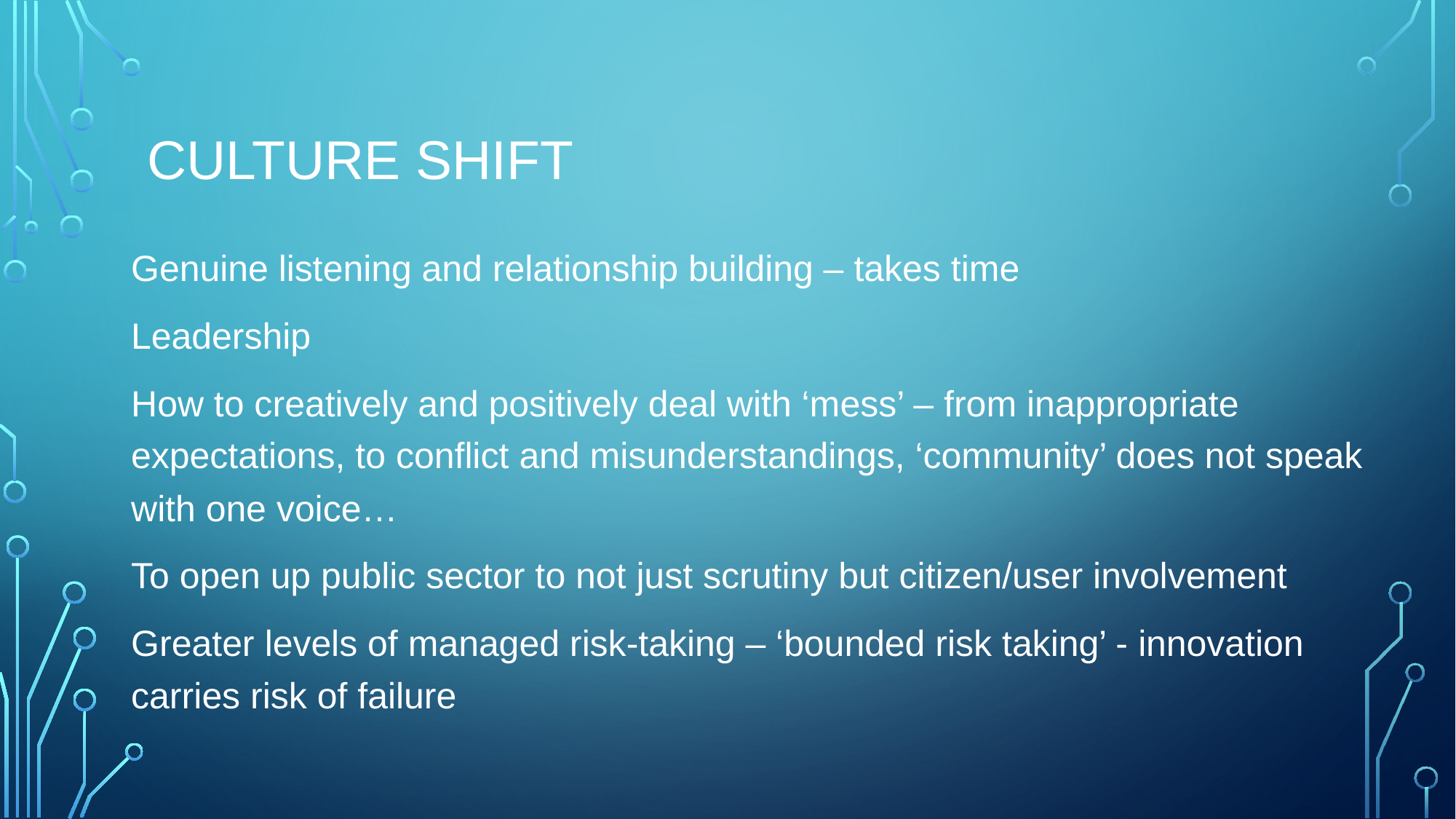

# Culture shift
Genuine listening and relationship building – takes time
Leadership
How to creatively and positively deal with ‘mess’ – from inappropriate expectations, to conflict and misunderstandings, ‘community’ does not speak with one voice…
To open up public sector to not just scrutiny but citizen/user involvement
Greater levels of managed risk-taking – ‘bounded risk taking’ - innovation carries risk of failure